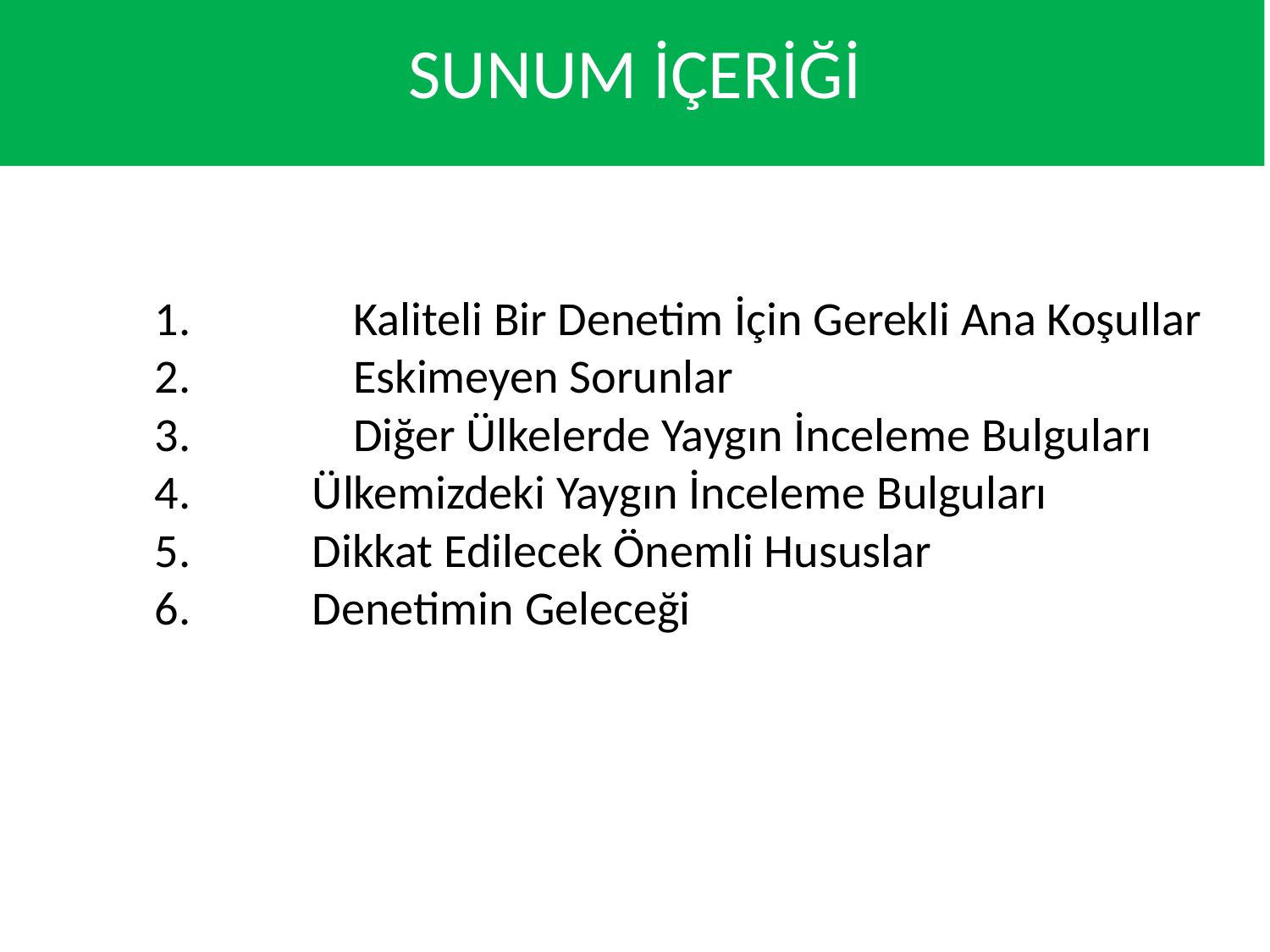

# SUNUM İÇERİĞİ

	Kaliteli Bir Denetim İçin Gerekli Ana Koşullar
	Eskimeyen Sorunlar
	Diğer Ülkelerde Yaygın İnceleme Bulguları
        Ülkemizdeki Yaygın İnceleme Bulguları
        Dikkat Edilecek Önemli Hususlar
        Denetimin Geleceği